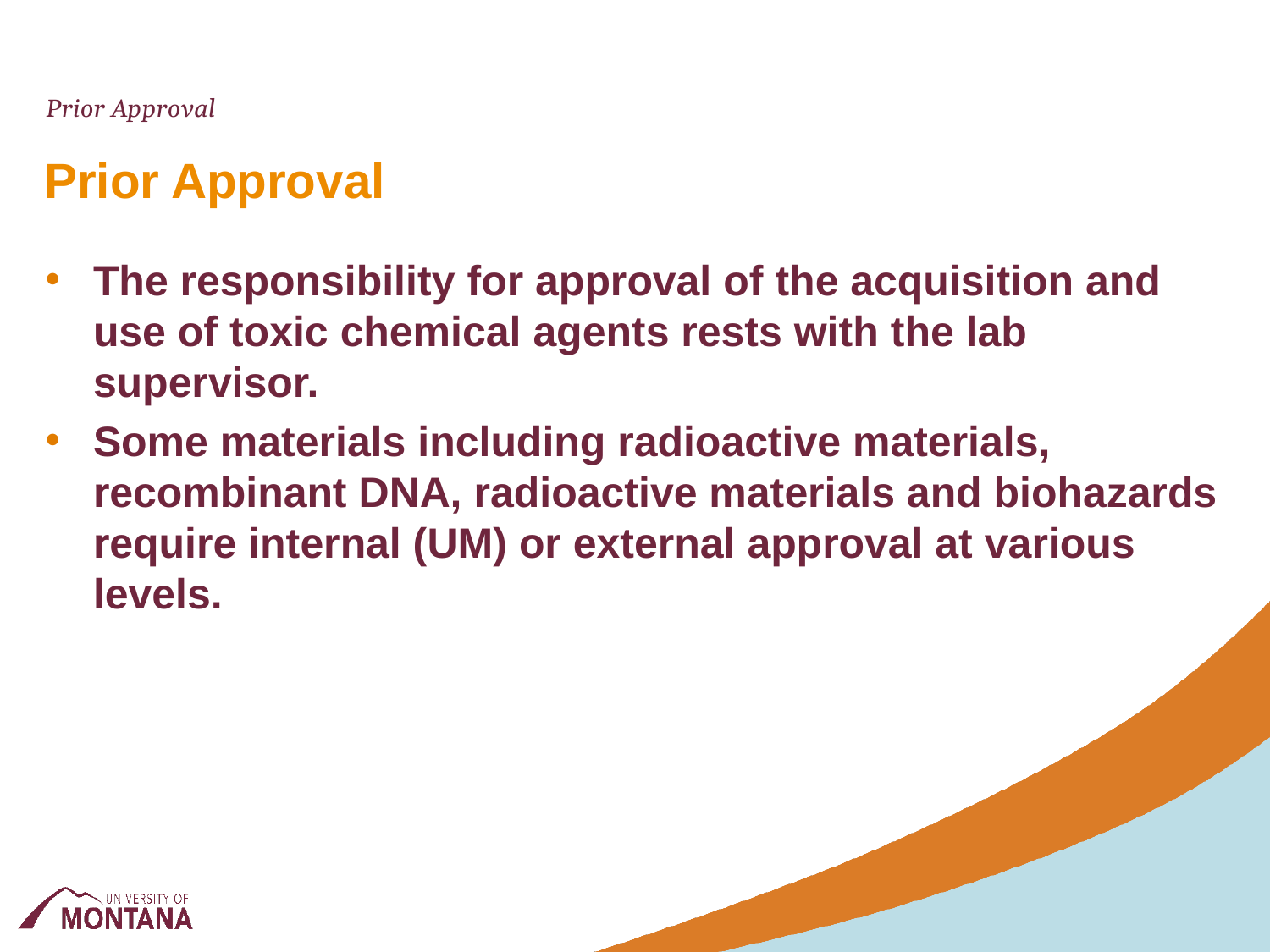

Prior Approval
# Prior Approval
The responsibility for approval of the acquisition and use of toxic chemical agents rests with the lab supervisor.
Some materials including radioactive materials, recombinant DNA, radioactive materials and biohazards require internal (UM) or external approval at various levels.